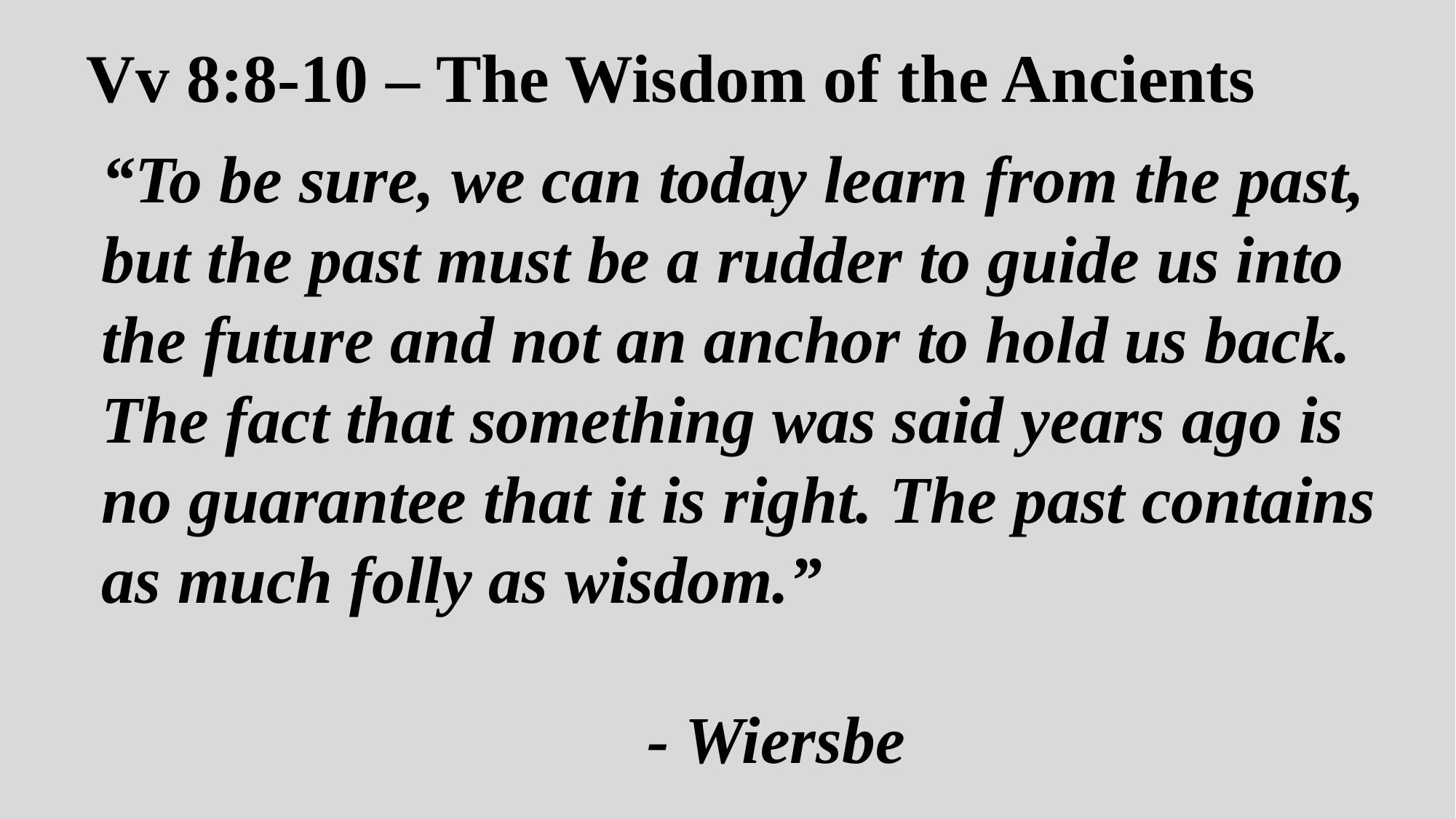

# Vv 8:8-10 – The Wisdom of the Ancients
“To be sure, we can today learn from the past, but the past must be a rudder to guide us into the future and not an anchor to hold us back. The fact that something was said years ago is no guarantee that it is right. The past contains as much folly as wisdom.”
																- Wiersbe